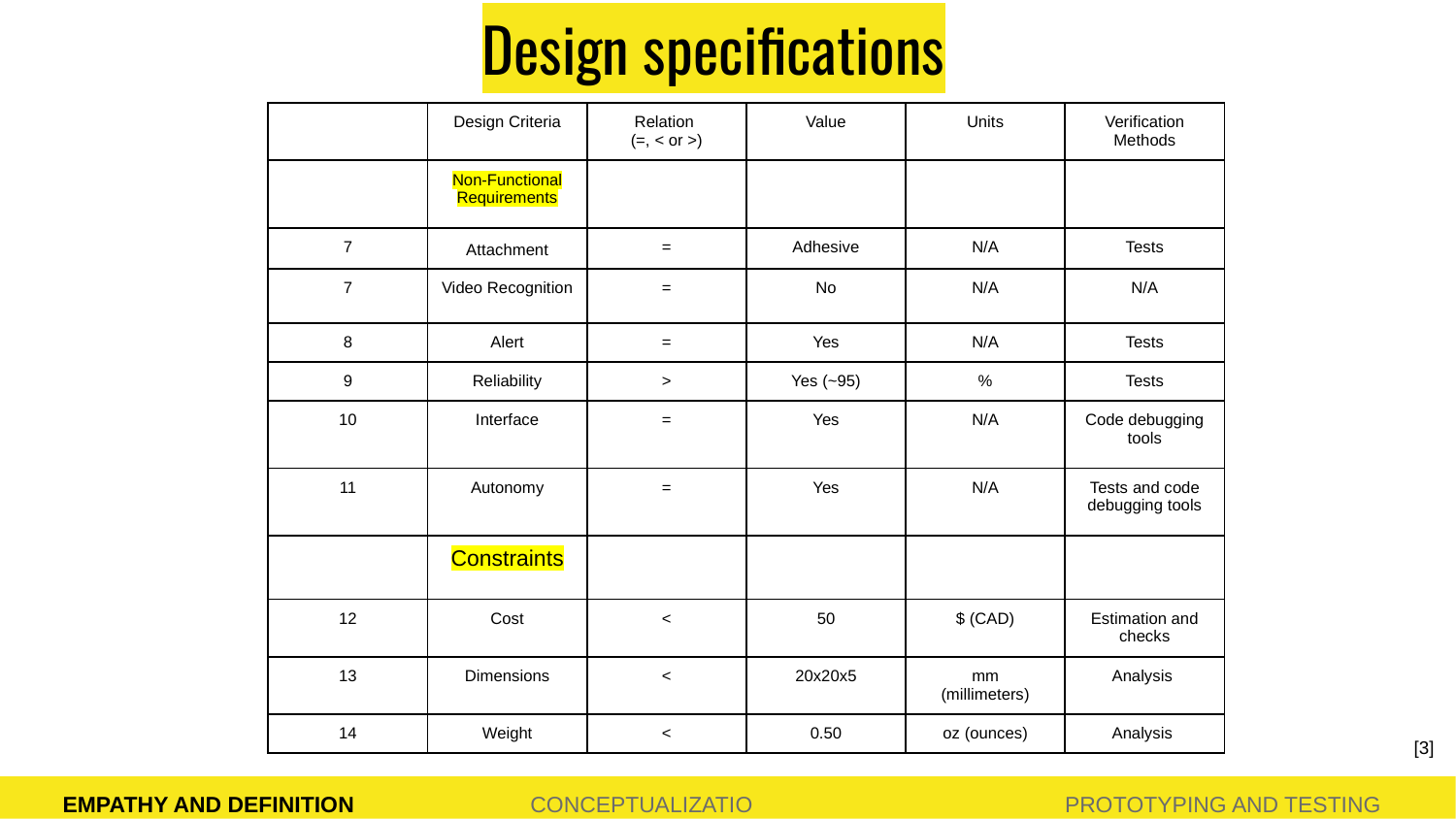

Design specifications
|  | Design Criteria | Relation (=, < or >) | Value | Units | Verification Methods |
| --- | --- | --- | --- | --- | --- |
|  | Non-Functional Requirements |  |  |  |  |
| 7 | Attachment | = | Adhesive | N/A | Tests |
| 7 | Video Recognition | = | No | N/A | N/A |
| 8 | Alert | = | Yes | N/A | Tests |
| 9 | Reliability | > | Yes (~95) | % | Tests |
| 10 | Interface | = | Yes | N/A | Code debugging tools |
| 11 | Autonomy | = | Yes | N/A | Tests and code debugging tools |
|  | Constraints |  |  |  |  |
| 12 | Cost | < | 50 | $ (CAD) | Estimation and checks |
| 13 | Dimensions | < | 20x20x5 | mm (millimeters) | Analysis |
| 14 | Weight | < | 0.50 | oz (ounces) | Analysis |
[3]

EMPATHY AND DEFINITION
CONCEPTUALIZATION
PROTOTYPING AND TESTING